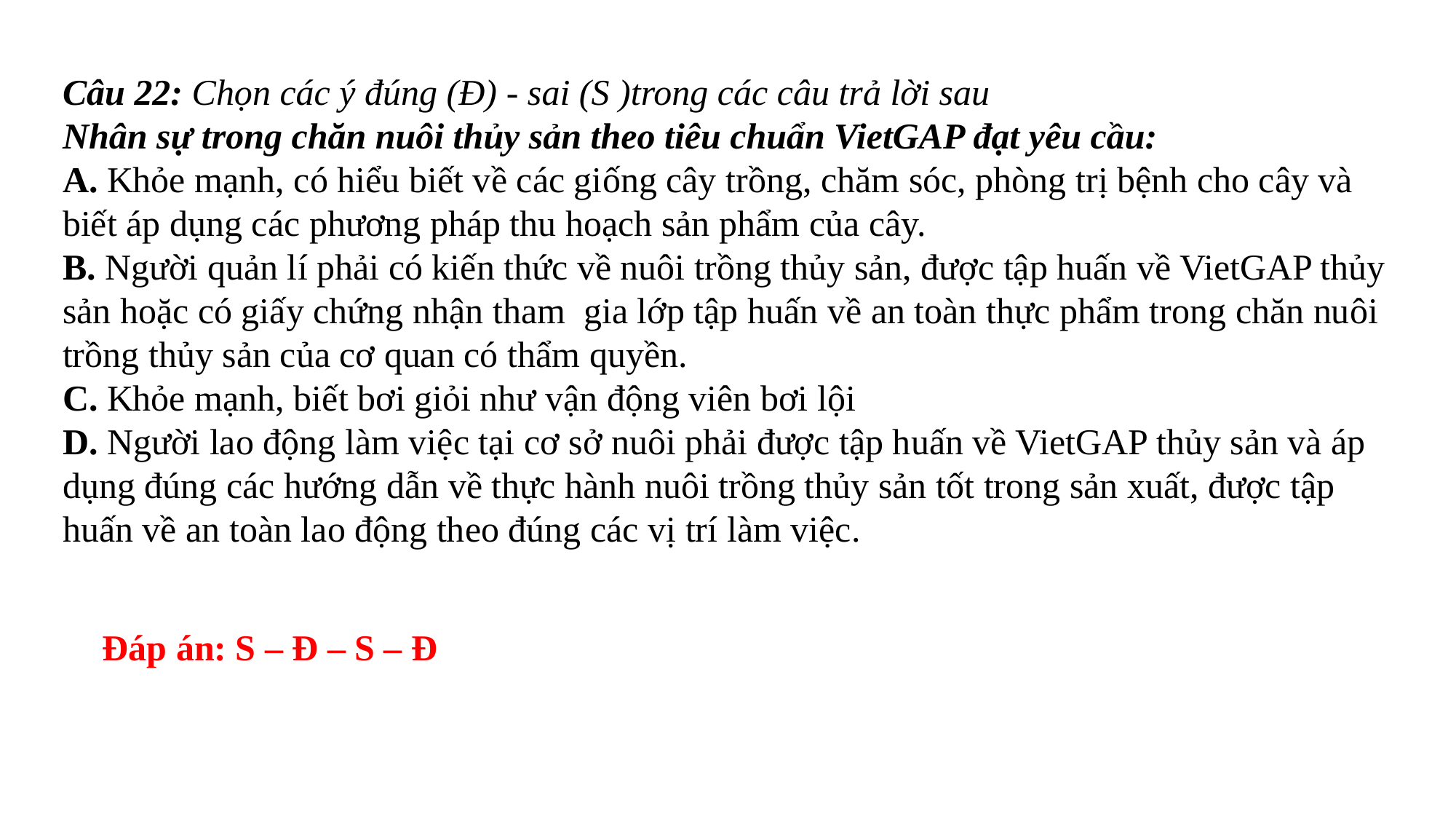

Câu 22: Chọn các ý đúng (Đ) - sai (S )trong các câu trả lời sau
Nhân sự trong chăn nuôi thủy sản theo tiêu chuẩn VietGAP đạt yêu cầu:
A. Khỏe mạnh, có hiểu biết về các giống cây trồng, chăm sóc, phòng trị bệnh cho cây và biết áp dụng các phương pháp thu hoạch sản phẩm của cây.
B. Người quản lí phải có kiến thức về nuôi trồng thủy sản, được tập huấn về VietGAP thủy sản hoặc có giấy chứng nhận tham  gia lớp tập huấn về an toàn thực phẩm trong chăn nuôi trồng thủy sản của cơ quan có thẩm quyền.
C. Khỏe mạnh, biết bơi giỏi như vận động viên bơi lội
D. Người lao động làm việc tại cơ sở nuôi phải được tập huấn về VietGAP thủy sản và áp dụng đúng các hướng dẫn về thực hành nuôi trồng thủy sản tốt trong sản xuất, được tập huấn về an toàn lao động theo đúng các vị trí làm việc.
Đáp án: S – Đ – S – Đ